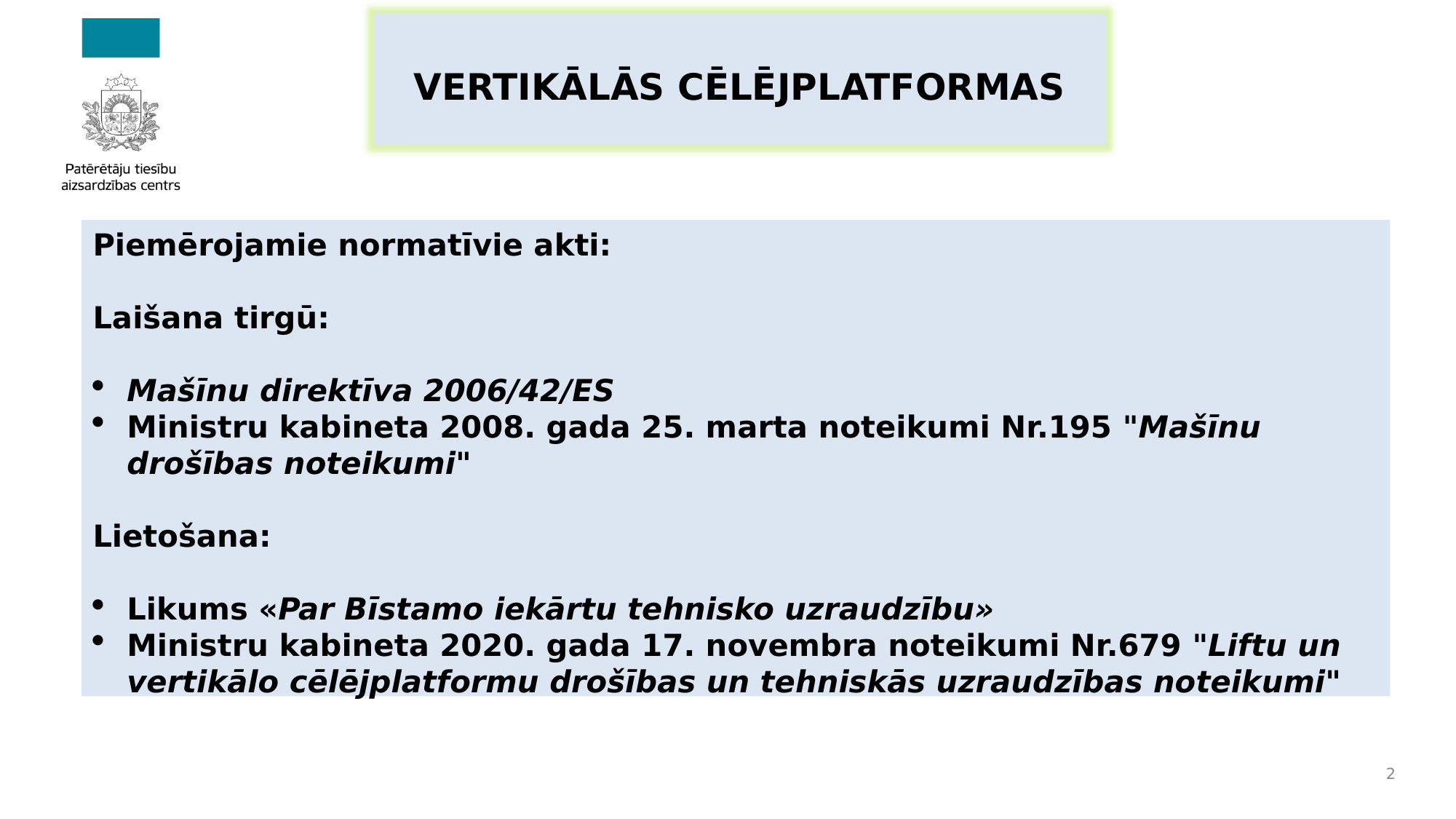

VERTIKĀLĀS CĒLĒJPLATFORMAS
Piemērojamie normatīvie akti:

Laišana tirgū:

Mašīnu direktīva 2006/42/ES
Ministru kabineta 2008. gada 25. marta noteikumi Nr.195 "Mašīnu drošības noteikumi"
Lietošana:

Likums «Par Bīstamo iekārtu tehnisko uzraudzību»
Ministru kabineta 2020. gada 17. novembra noteikumi Nr.679 "Liftu un vertikālo cēlējplatformu drošības un tehniskās uzraudzības noteikumi"
2